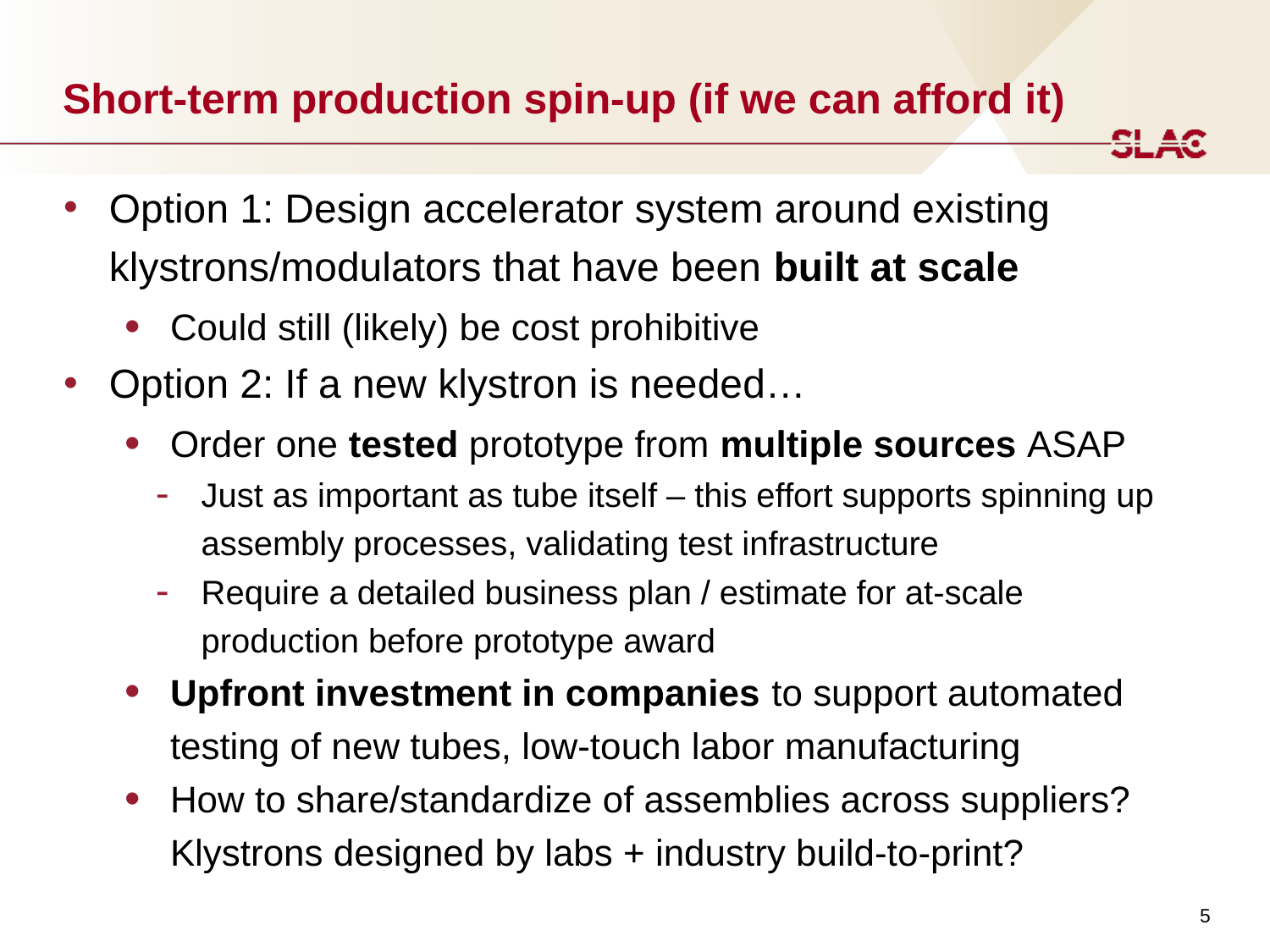

# Short-term production spin-up (if we can afford it)
Option 1: Design accelerator system around existing klystrons/modulators that have been built at scale
Could still (likely) be cost prohibitive
Option 2: If a new klystron is needed…
Order one tested prototype from multiple sources ASAP
Just as important as tube itself – this effort supports spinning up assembly processes, validating test infrastructure
Require a detailed business plan / estimate for at-scale production before prototype award
Upfront investment in companies to support automated testing of new tubes, low-touch labor manufacturing
How to share/standardize of assemblies across suppliers?  Klystrons designed by labs + industry build-to-print?
5